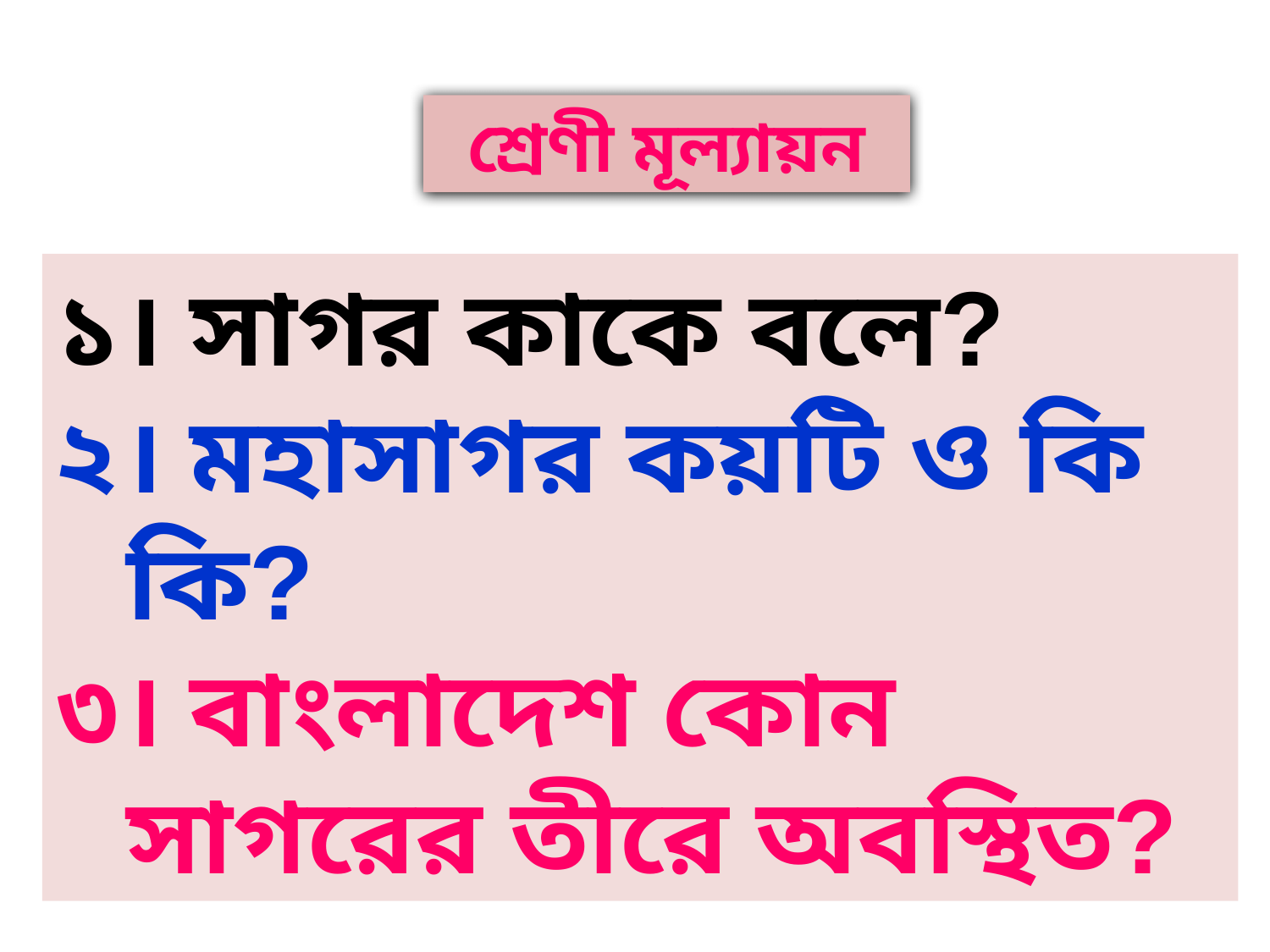

শ্রেণী মূল্যায়ন
১। সাগর কাকে বলে?
২। মহাসাগর কয়টি ও কি কি?
৩। বাংলাদেশ কোন সাগরের তীরে অবস্থিত?